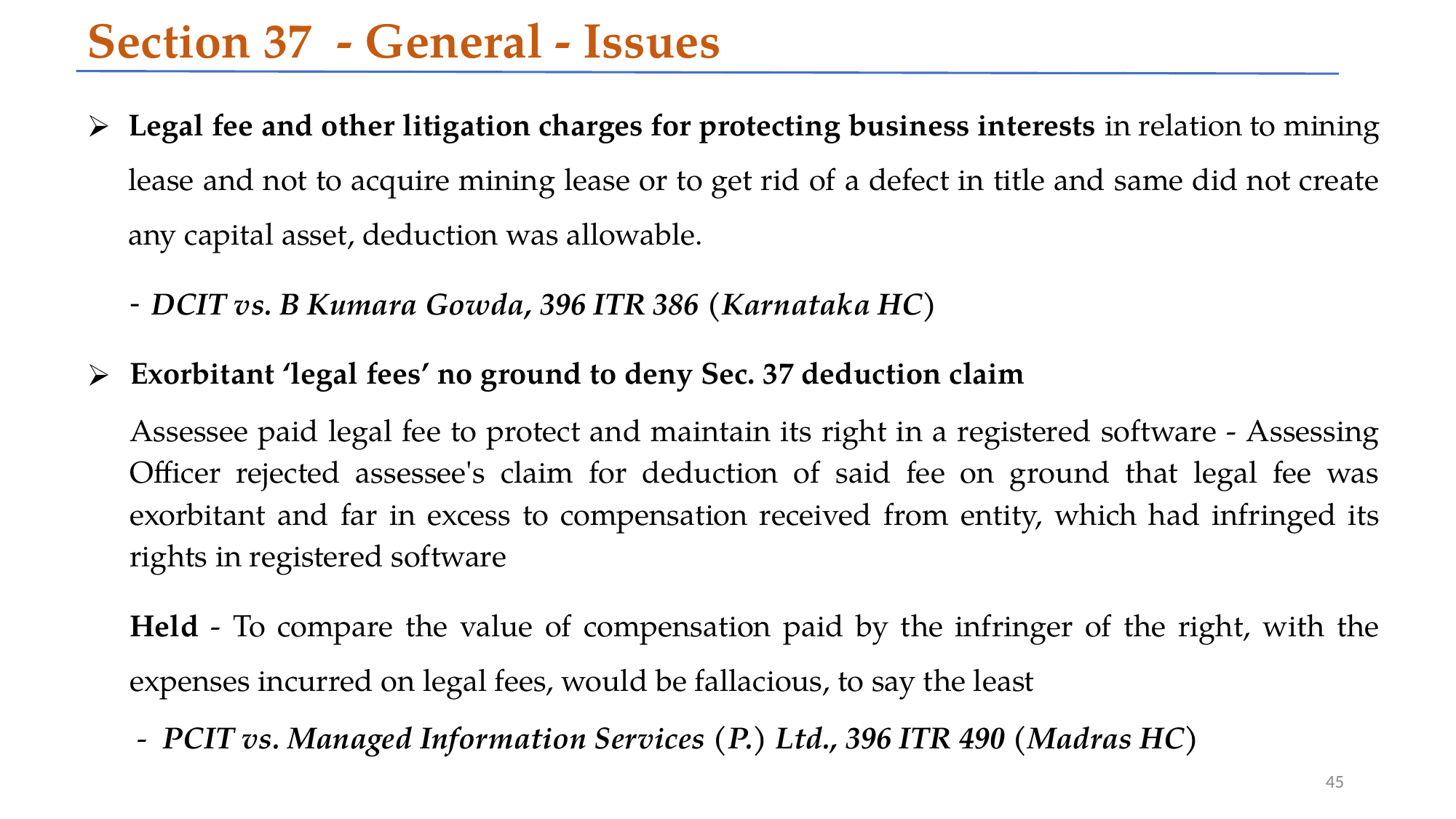

# Section 37  - General - Issues
Legal fee and other litigation charges for protecting business interests in relation to mining lease and not to acquire mining lease or to get rid of a defect in title and same did not create any capital asset, deduction was allowable.
DCIT vs. B Kumara Gowda, 396 ITR 386 (Karnataka HC)
Exorbitant ‘legal fees’ no ground to deny Sec. 37 deduction claim
Assessee paid legal fee to protect and maintain its right in a registered software - Assessing Officer rejected assessee's claim for deduction of said fee on ground that legal fee was exorbitant and far in excess to compensation received from entity, which had infringed its rights in registered software
Held - To compare the value of compensation paid by the infringer of the right, with the expenses incurred on legal fees, would be fallacious, to say the least
 -  PCIT vs. Managed Information Services (P.) Ltd., 396 ITR 490 (Madras HC)

45